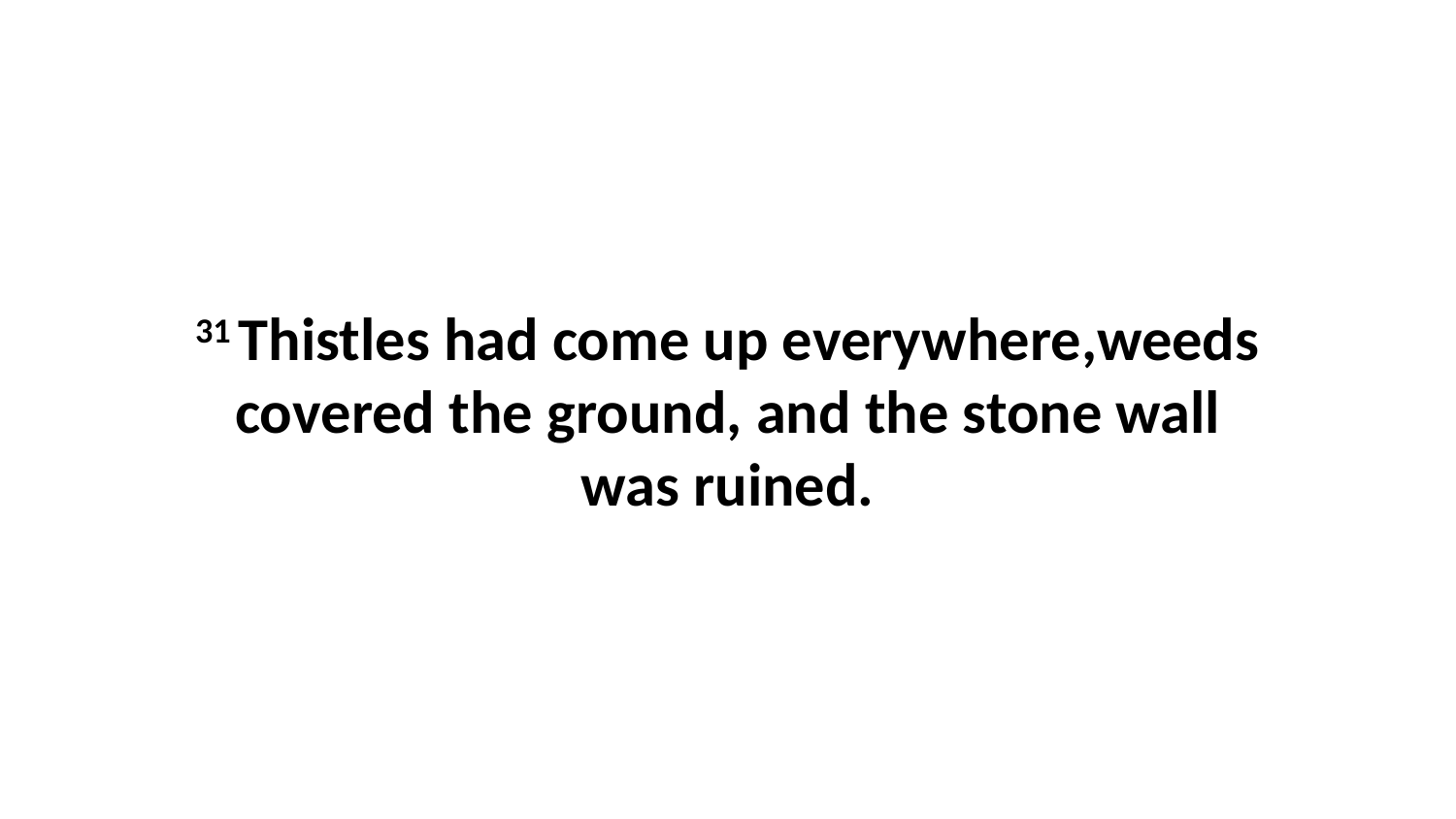

31 Thistles had come up everywhere,weeds covered the ground, and the stone wall was ruined.